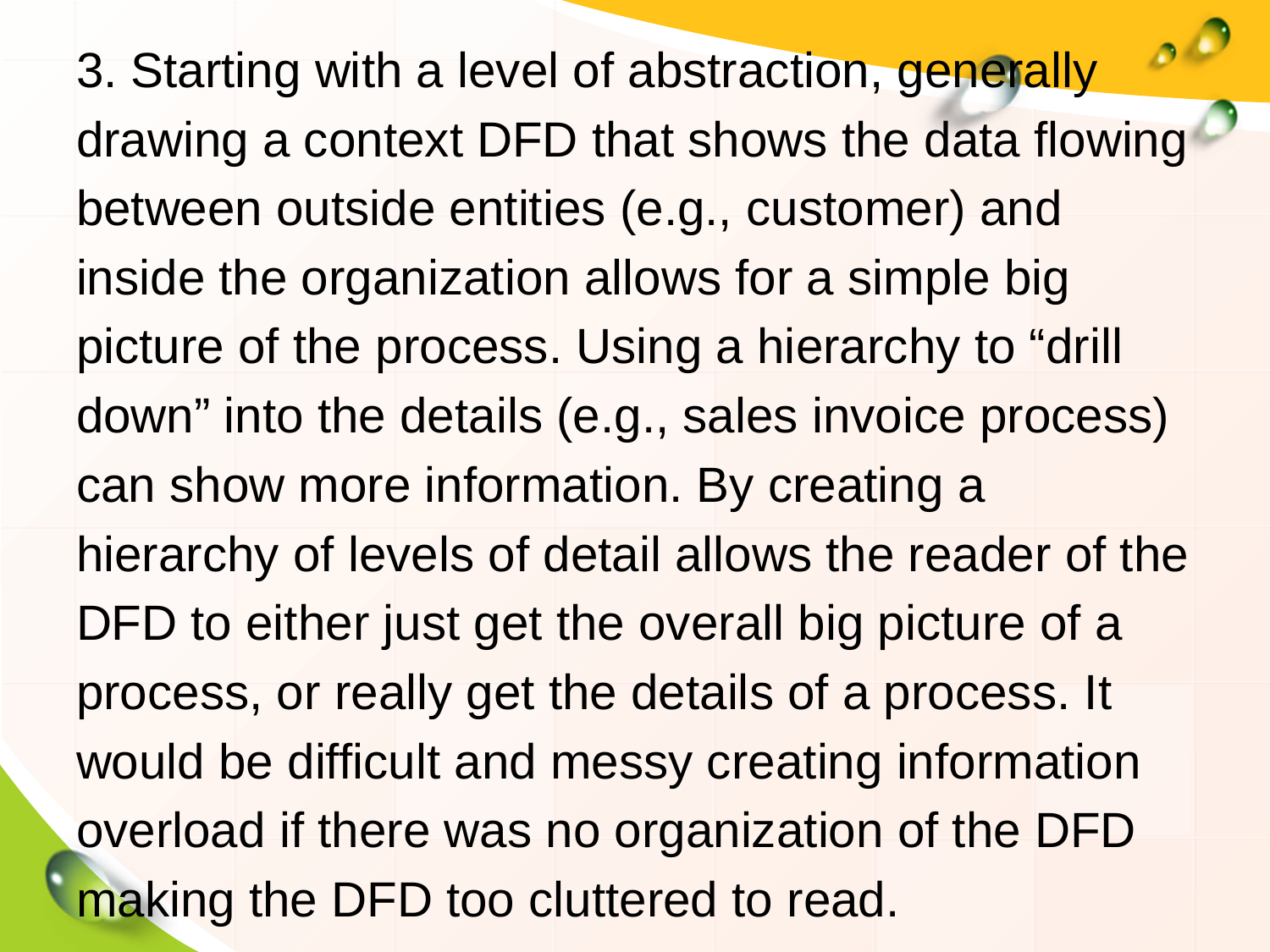

3. Starting with a level of abstraction, generally
drawing a context DFD that shows the data flowing
between outside entities (e.g., customer) and
inside the organization allows for a simple big
picture of the process. Using a hierarchy to “drill
down” into the details (e.g., sales invoice process)
can show more information. By creating a
hierarchy of levels of detail allows the reader of the
DFD to either just get the overall big picture of a
process, or really get the details of a process. It
would be difficult and messy creating information
overload if there was no organization of the DFD
making the DFD too cluttered to read.